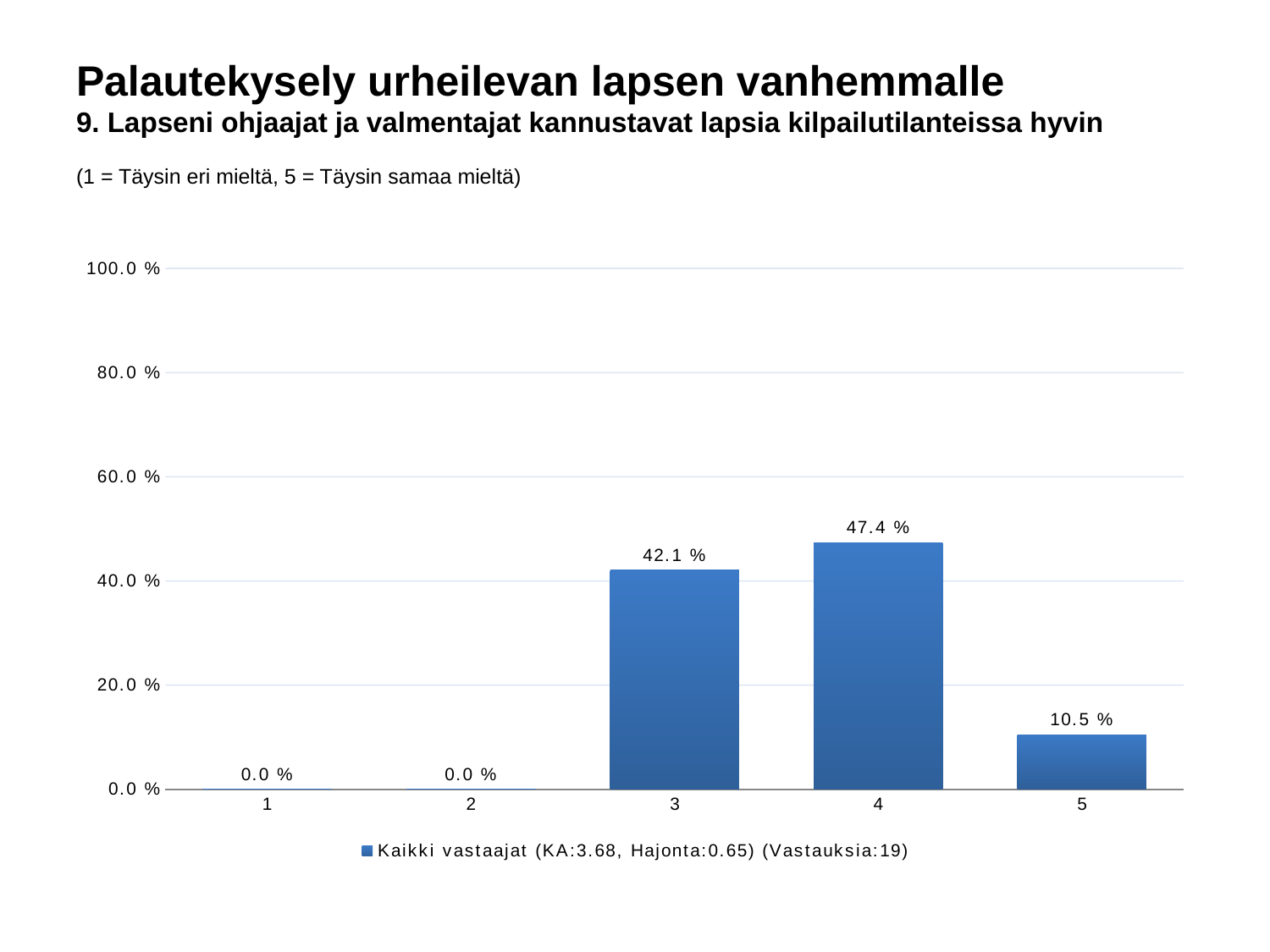

# Palautekysely urheilevan lapsen vanhemmalle
9. Lapseni ohjaajat ja valmentajat kannustavat lapsia kilpailutilanteissa hyvin
(1 = Täysin eri mieltä, 5 = Täysin samaa mieltä)

### Chart

| Category | Kaikki vastaajat (KA:3.68, Hajonta:0.65) (Vastauksia:19) |
|---|---|
| 1 | 0.0 |
| 2 | 0.0 |
| 3 | 0.421 |
| 4 | 0.474 |
| 5 | 0.105 |